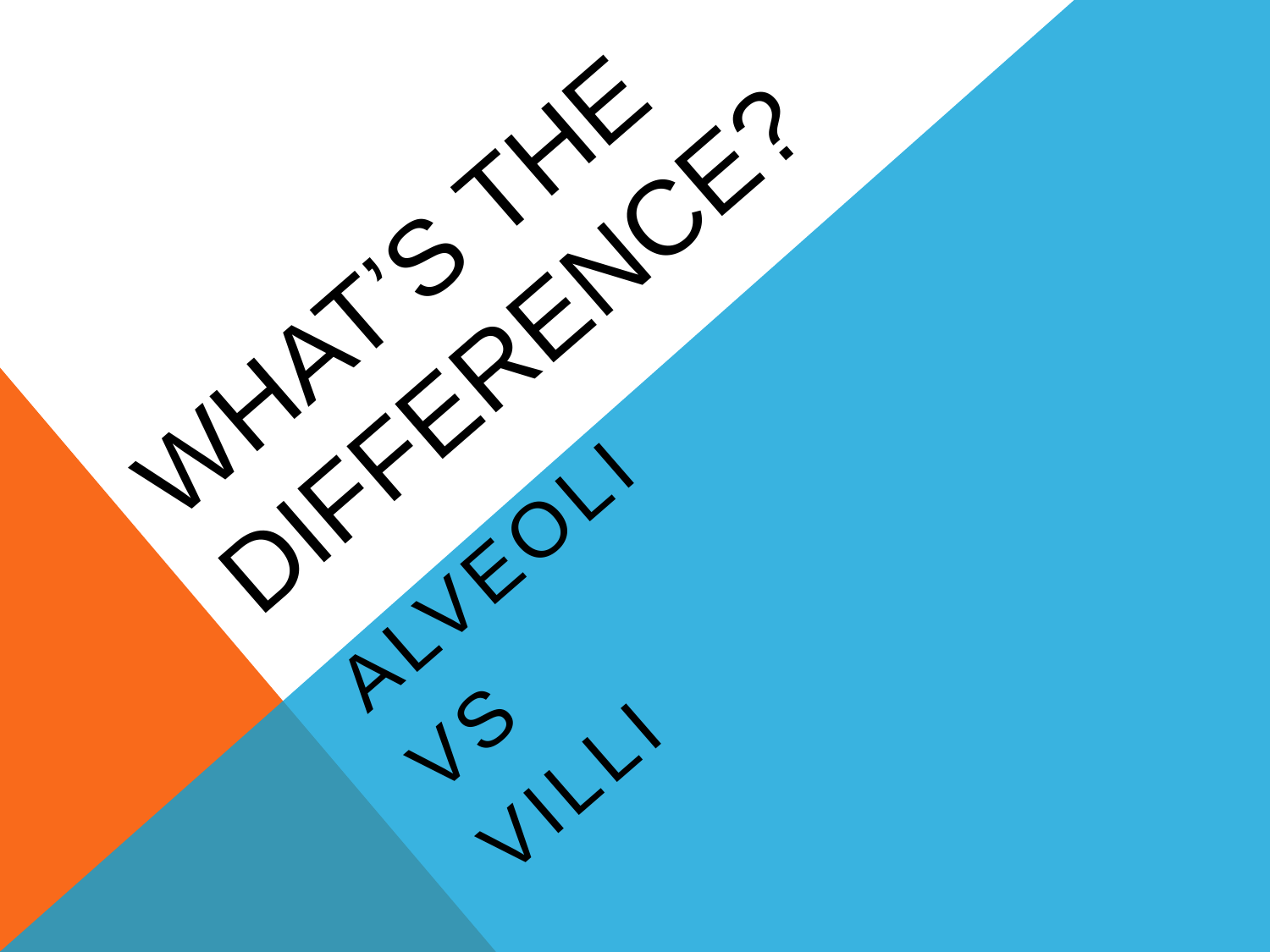

# WHAT’s THE DIFFERENCE?
alveoli
VS
villi